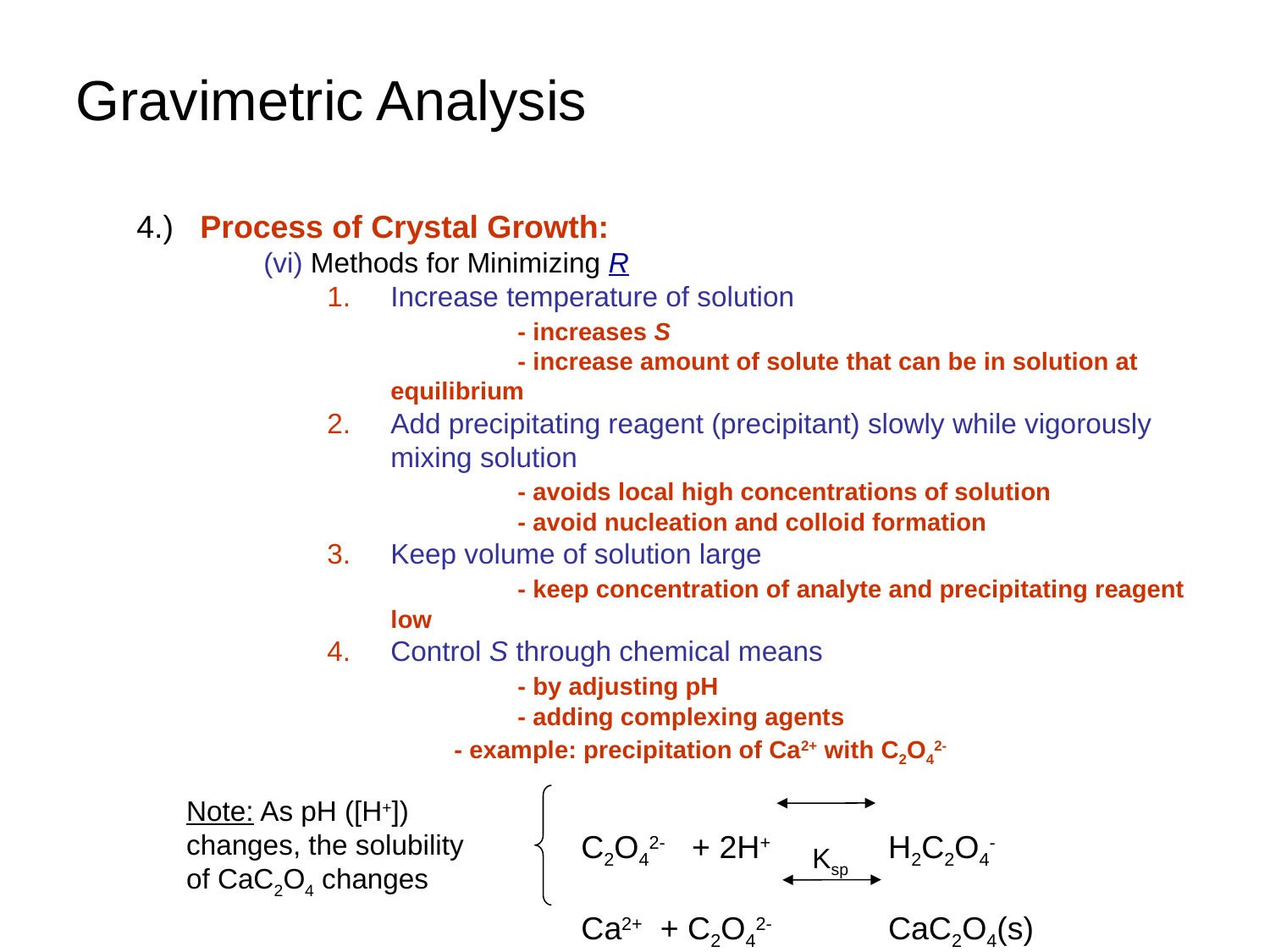

Gravimetric Analysis

4.)	Process of Crystal Growth:
(vi) Methods for Minimizing R
1.	Increase temperature of solution
		- increases S
		- increase amount of solute that can be in solution at equilibrium
2.	Add precipitating reagent (precipitant) slowly while vigorously mixing solution
		- avoids local high concentrations of solution
		- avoid nucleation and colloid formation
3.	Keep volume of solution large
		- keep concentration of analyte and precipitating reagent low
4.	Control S through chemical means
		- by adjusting pH
		- adding complexing agents
		- example: precipitation of Ca2+ with C2O42-

			C2O42-   + 2H+  	      H2C2O4-

			Ca2+  + C2O42-   	      CaC2O4(s)

Note: As pH ([H+]) changes, the solubility of CaC2O4 changes

Ksp